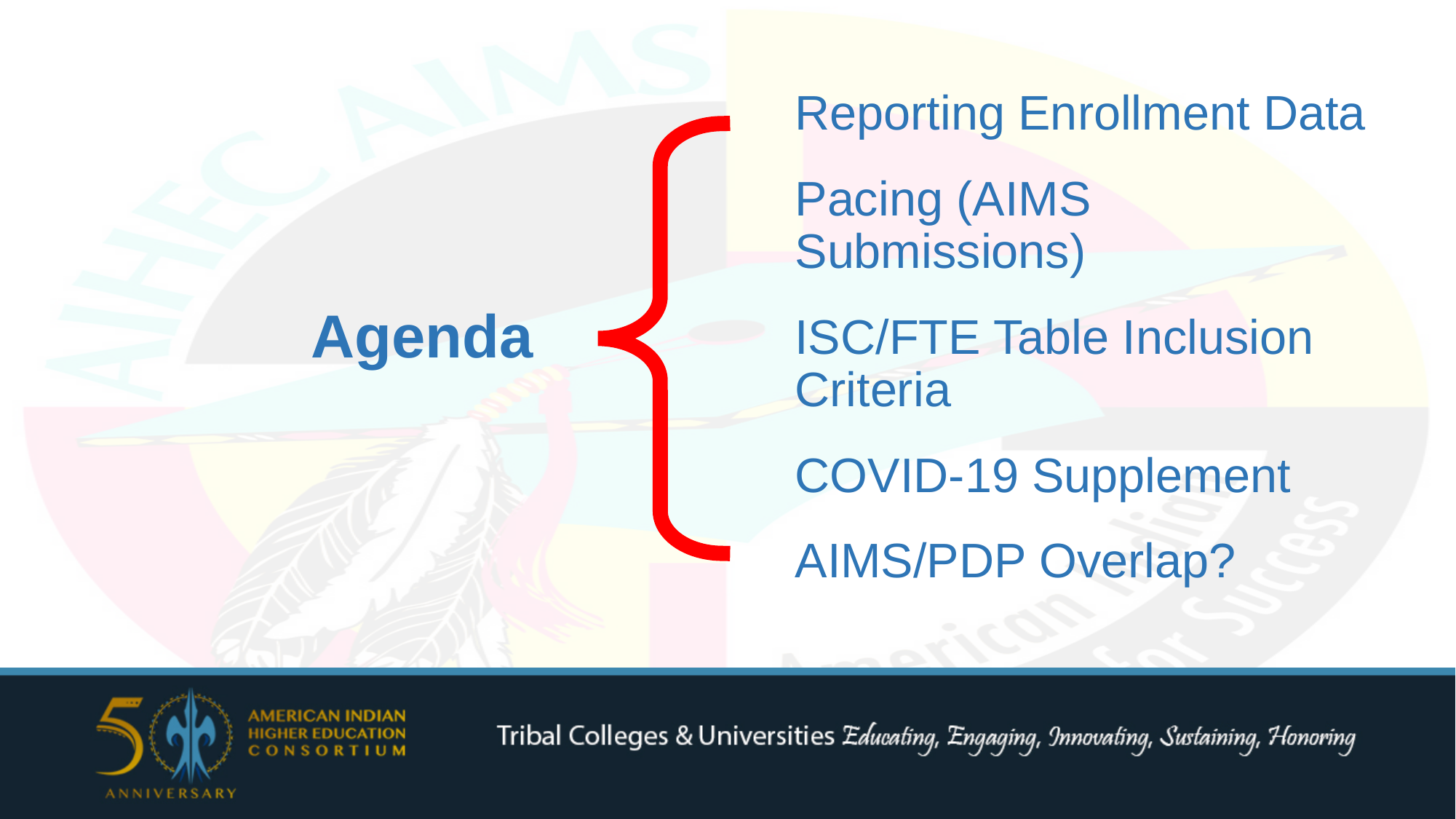

Agenda
Reporting Enrollment Data
Pacing (AIMS Submissions)
ISC/FTE Table Inclusion Criteria
COVID-19 Supplement
AIMS/PDP Overlap?